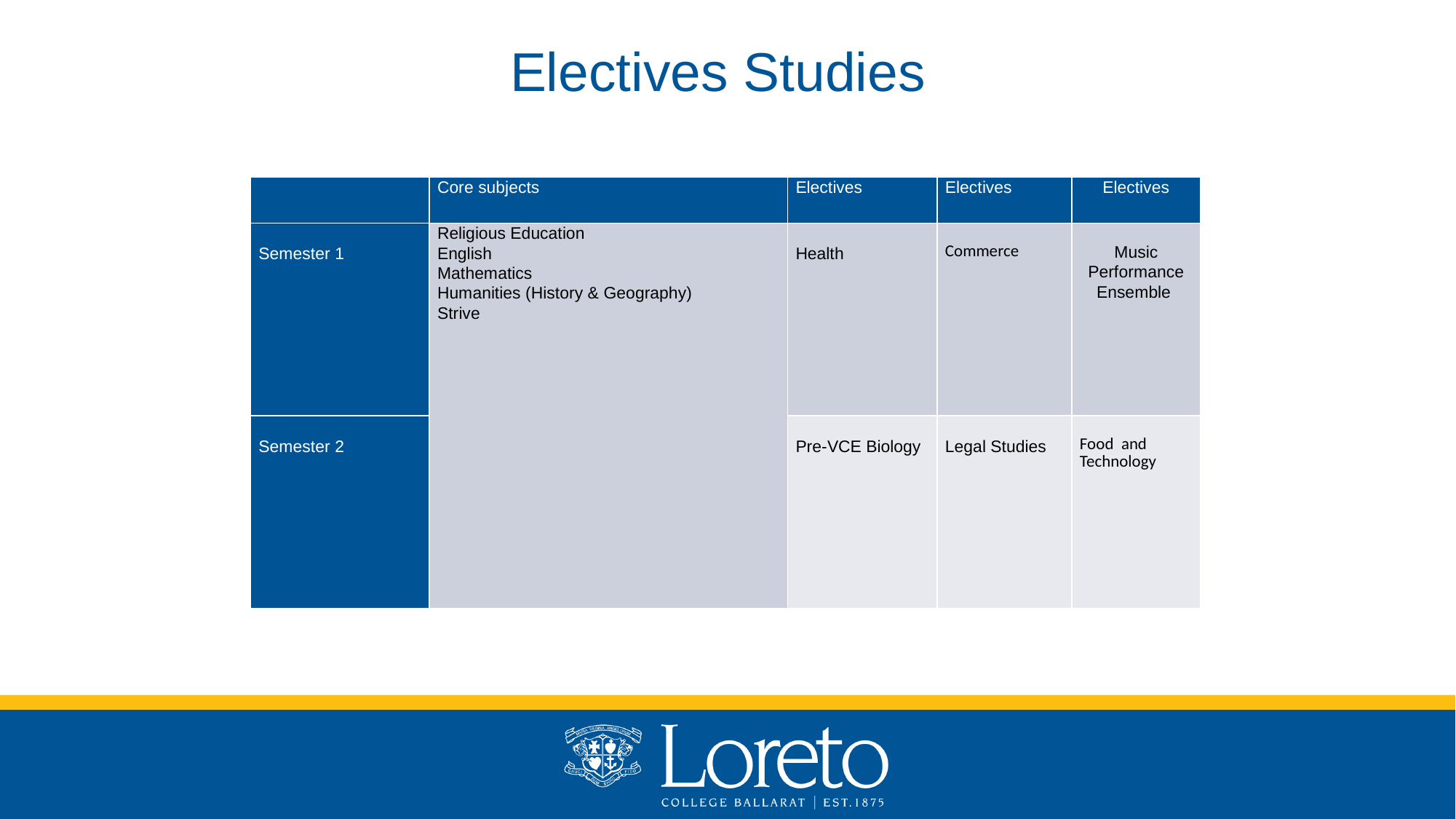

Electives Studies
|  | Core subjects | Electives | Electives | Electives |
| --- | --- | --- | --- | --- |
| Semester 1 | Religious Education English Mathematics Humanities (History & Geography) Strive | Health | Commerce | Music Performance Ensemble |
| Semester 2 |  | Pre-VCE Biology | Legal Studies | Food and Technology |